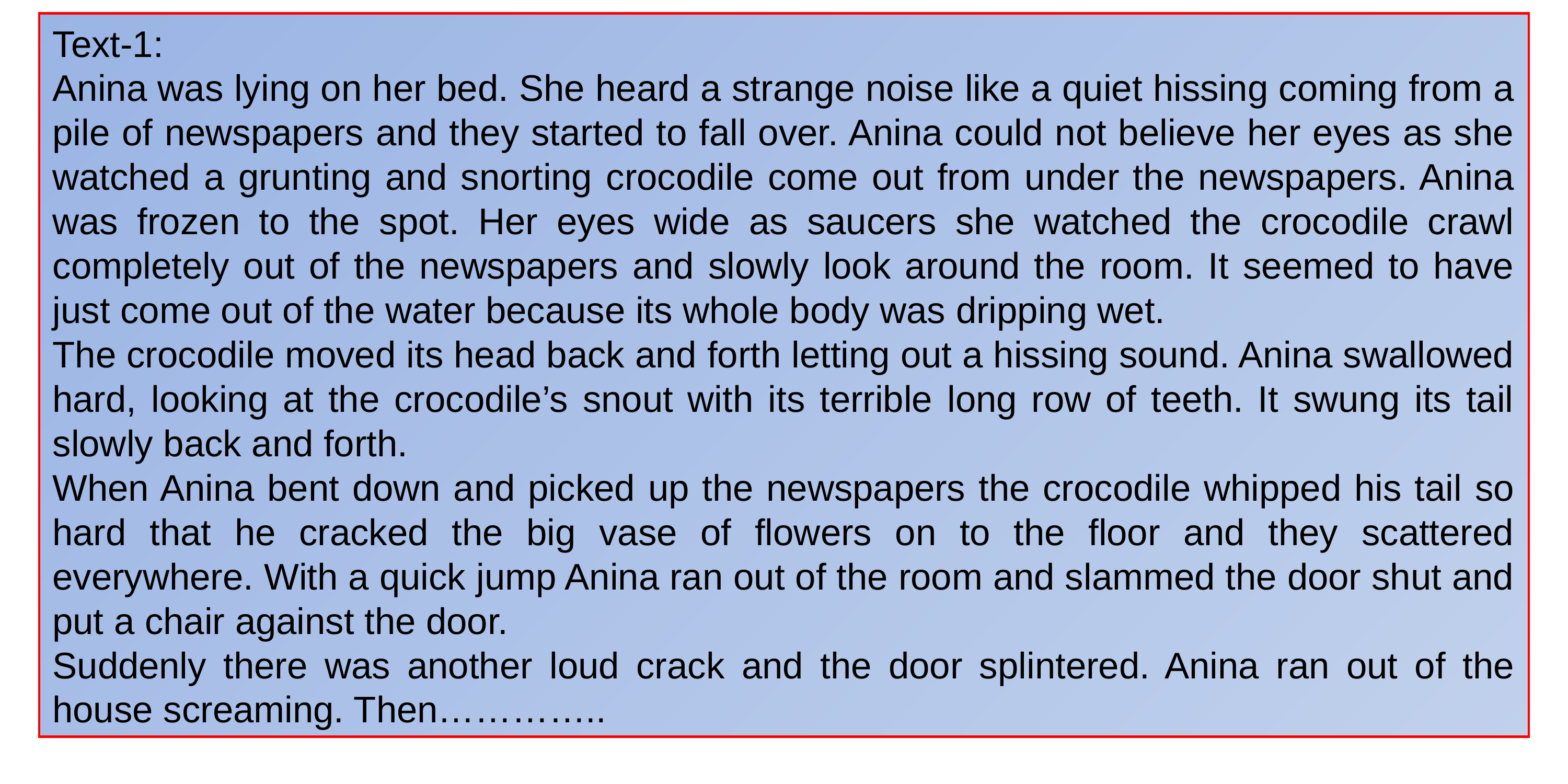

Text-1:
Anina was lying on her bed. She heard a strange noise like a quiet hissing coming from a pile of newspapers and they started to fall over. Anina could not believe her eyes as she watched a grunting and snorting crocodile come out from under the newspapers. Anina was frozen to the spot. Her eyes wide as saucers she watched the crocodile crawl completely out of the newspapers and slowly look around the room. It seemed to have just come out of the water because its whole body was dripping wet.
The crocodile moved its head back and forth letting out a hissing sound. Anina swallowed hard, looking at the crocodile’s snout with its terrible long row of teeth. It swung its tail slowly back and forth.
When Anina bent down and picked up the newspapers the crocodile whipped his tail so hard that he cracked the big vase of flowers on to the floor and they scattered everywhere. With a quick jump Anina ran out of the room and slammed the door shut and put a chair against the door.
Suddenly there was another loud crack and the door splintered. Anina ran out of the house screaming. Then…………..